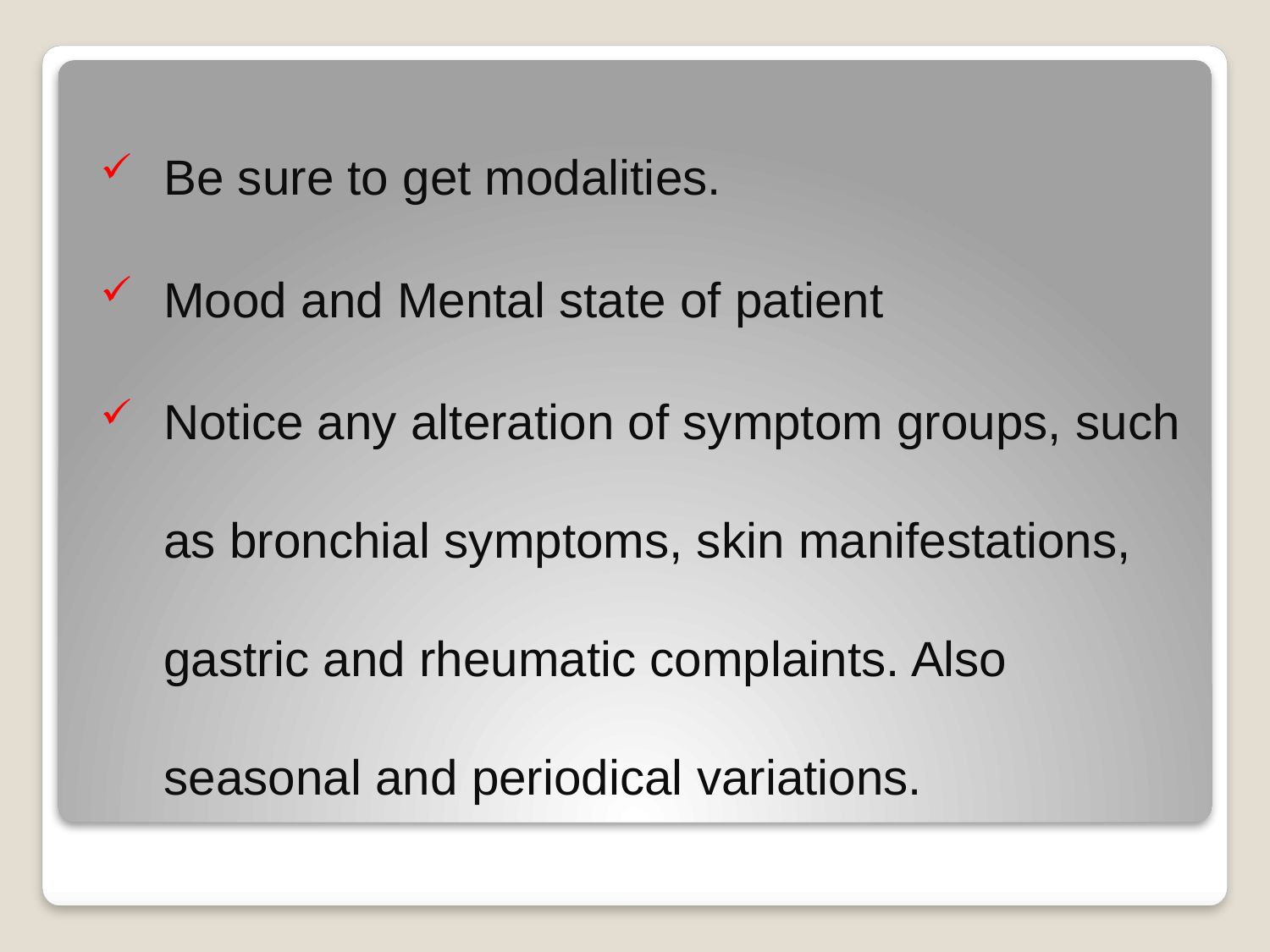

Be sure to get modalities.
Mood and Mental state of patient
Notice any alteration of symptom groups, such as bronchial symptoms, skin manifestations, gastric and rheumatic complaints. Also seasonal and periodical variations.